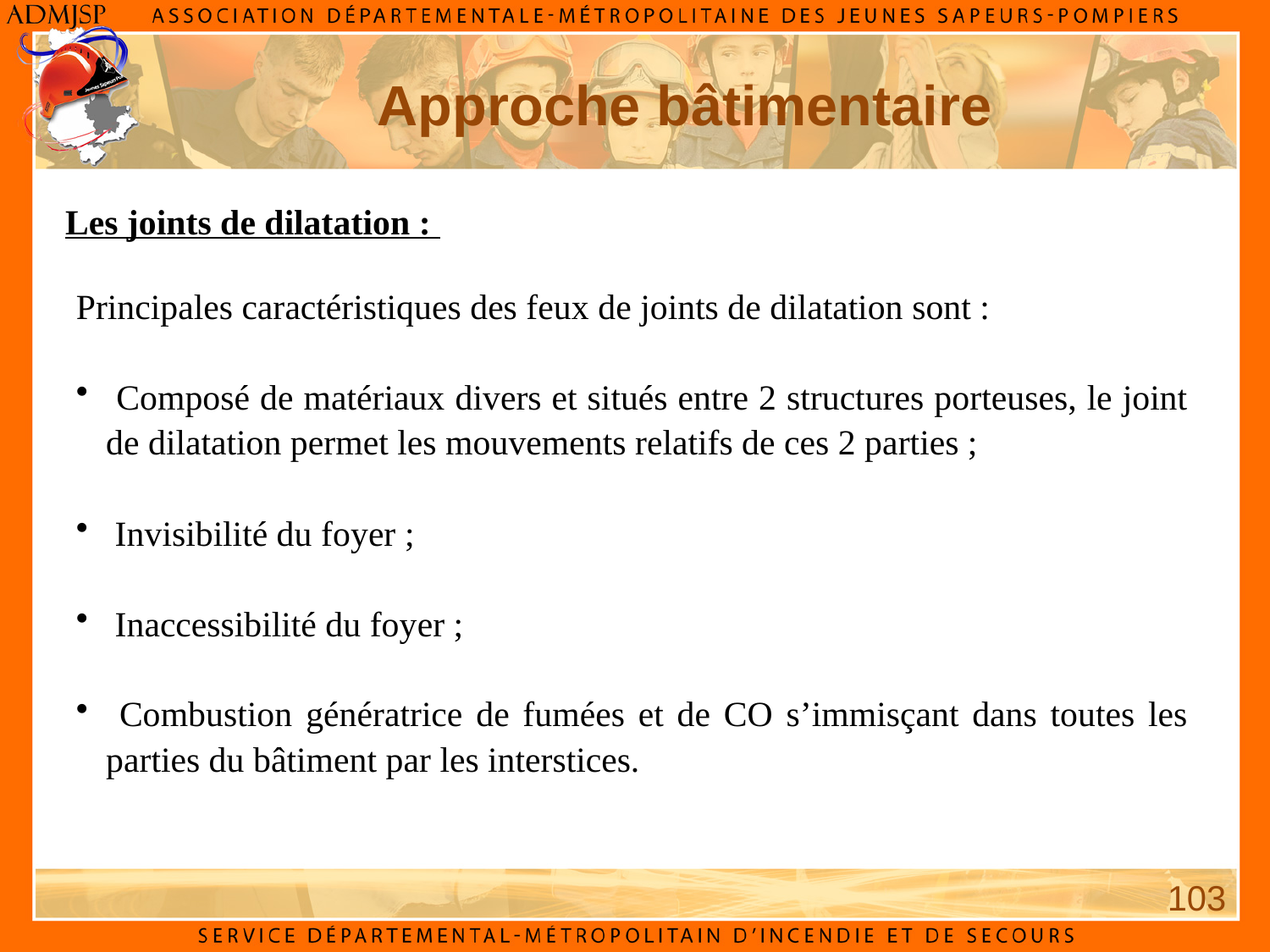

Approche bâtimentaire
Les joints de dilatation :
Principales caractéristiques des feux de joints de dilatation sont :

 Composé de matériaux divers et situés entre 2 structures porteuses, le joint de dilatation permet les mouvements relatifs de ces 2 parties ;

 Invisibilité du foyer ;

 Inaccessibilité du foyer ;

 Combustion génératrice de fumées et de CO s’immisçant dans toutes les parties du bâtiment par les interstices.
103